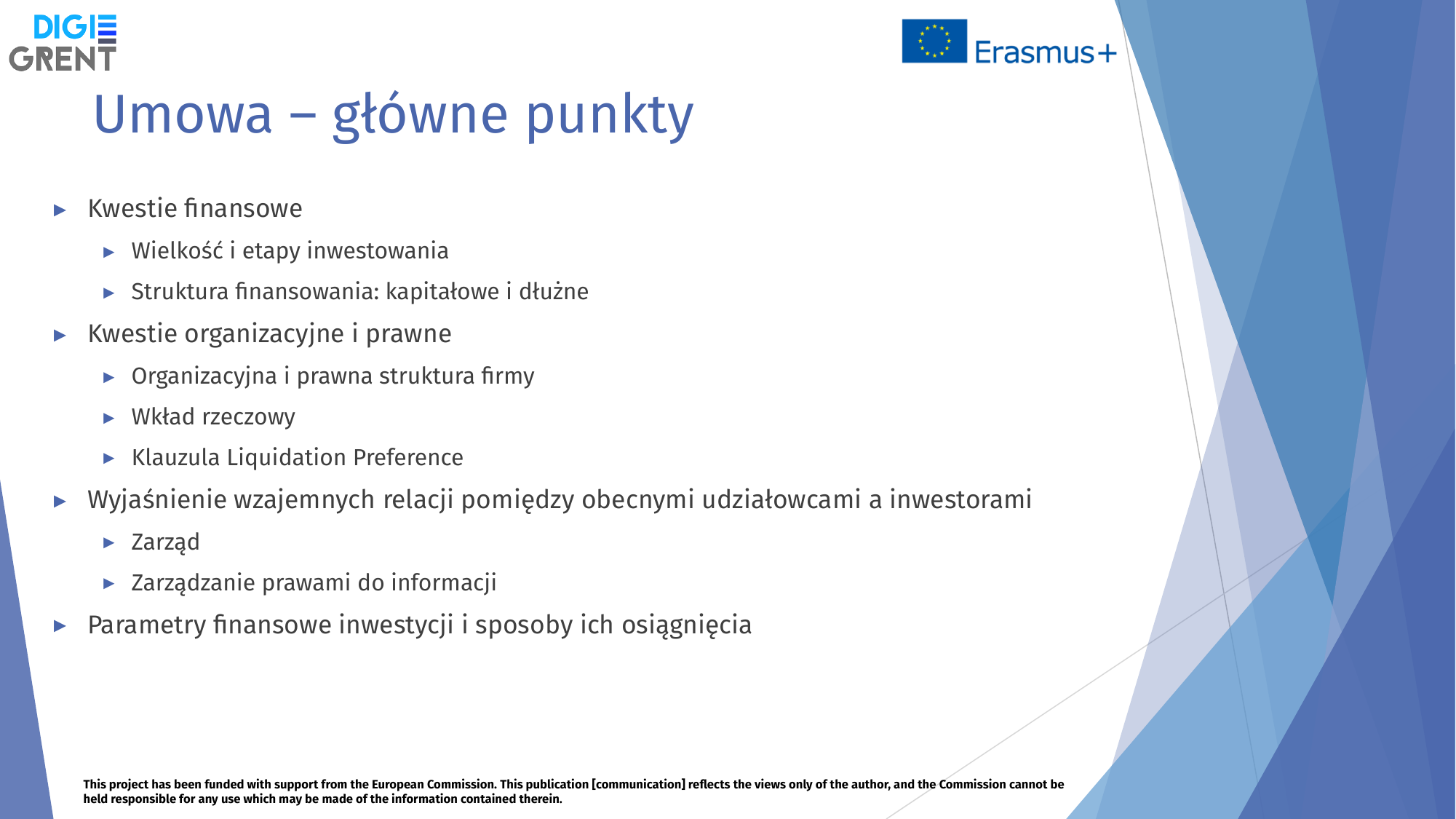

# Umowa – główne punkty
Kwestie finansowe
Wielkość i etapy inwestowania
Struktura finansowania: kapitałowe i dłużne
Kwestie organizacyjne i prawne
Organizacyjna i prawna struktura firmy
Wkład rzeczowy
Klauzula Liquidation Preference
Wyjaśnienie wzajemnych relacji pomiędzy obecnymi udziałowcami a inwestorami
Zarząd
Zarządzanie prawami do informacji
Parametry finansowe inwestycji i sposoby ich osiągnięcia